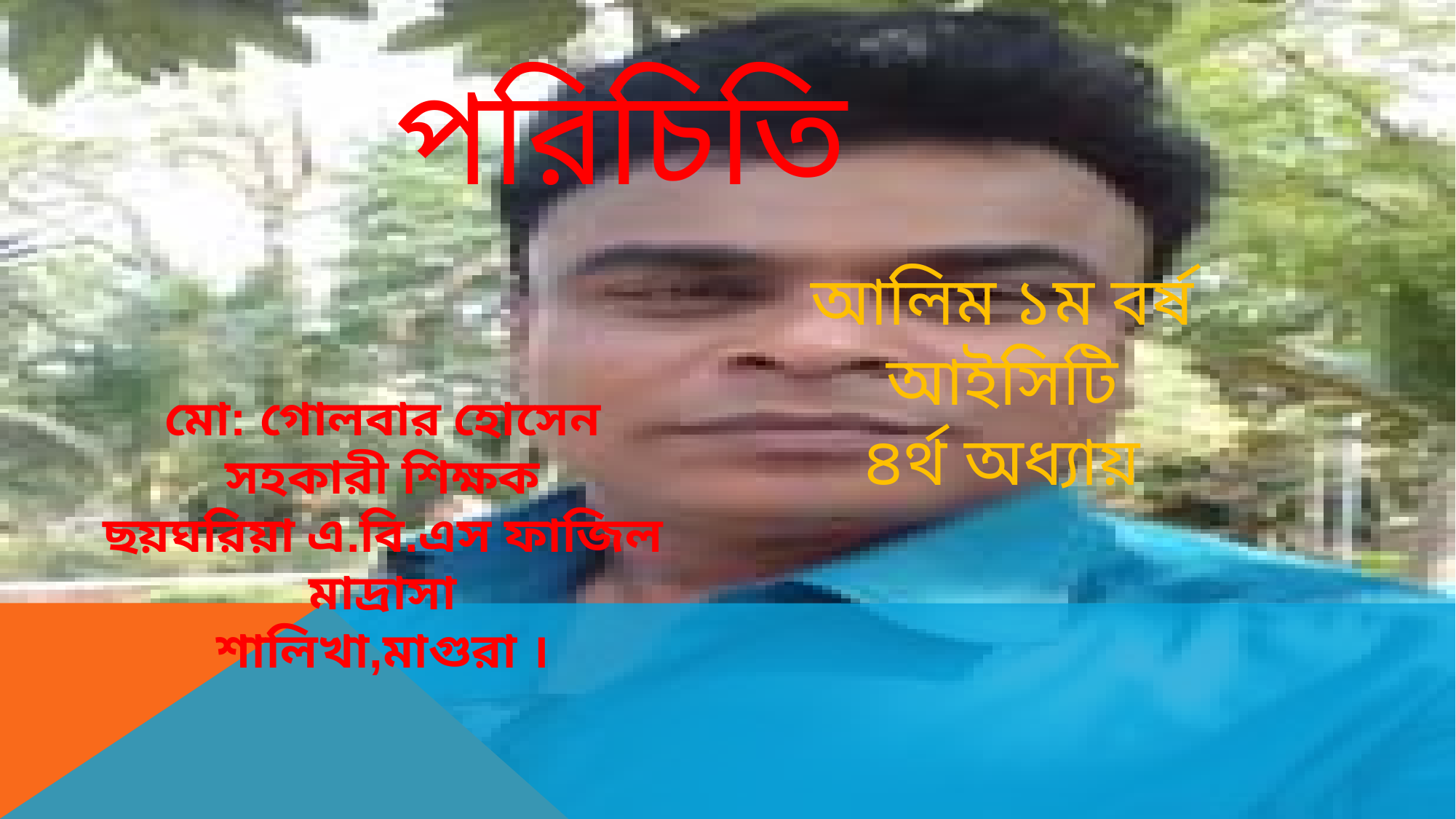

পরিচিতি
আলিম ১ম বর্ষ
আইসিটি
৪র্থ অধ্যায়
মো: গোলবার হোসেন
সহকারী শিক্ষক
ছয়ঘরিয়া এ.বি.এস ফাজিল মাদ্রাসা
শালিখা,মাগুরা ।